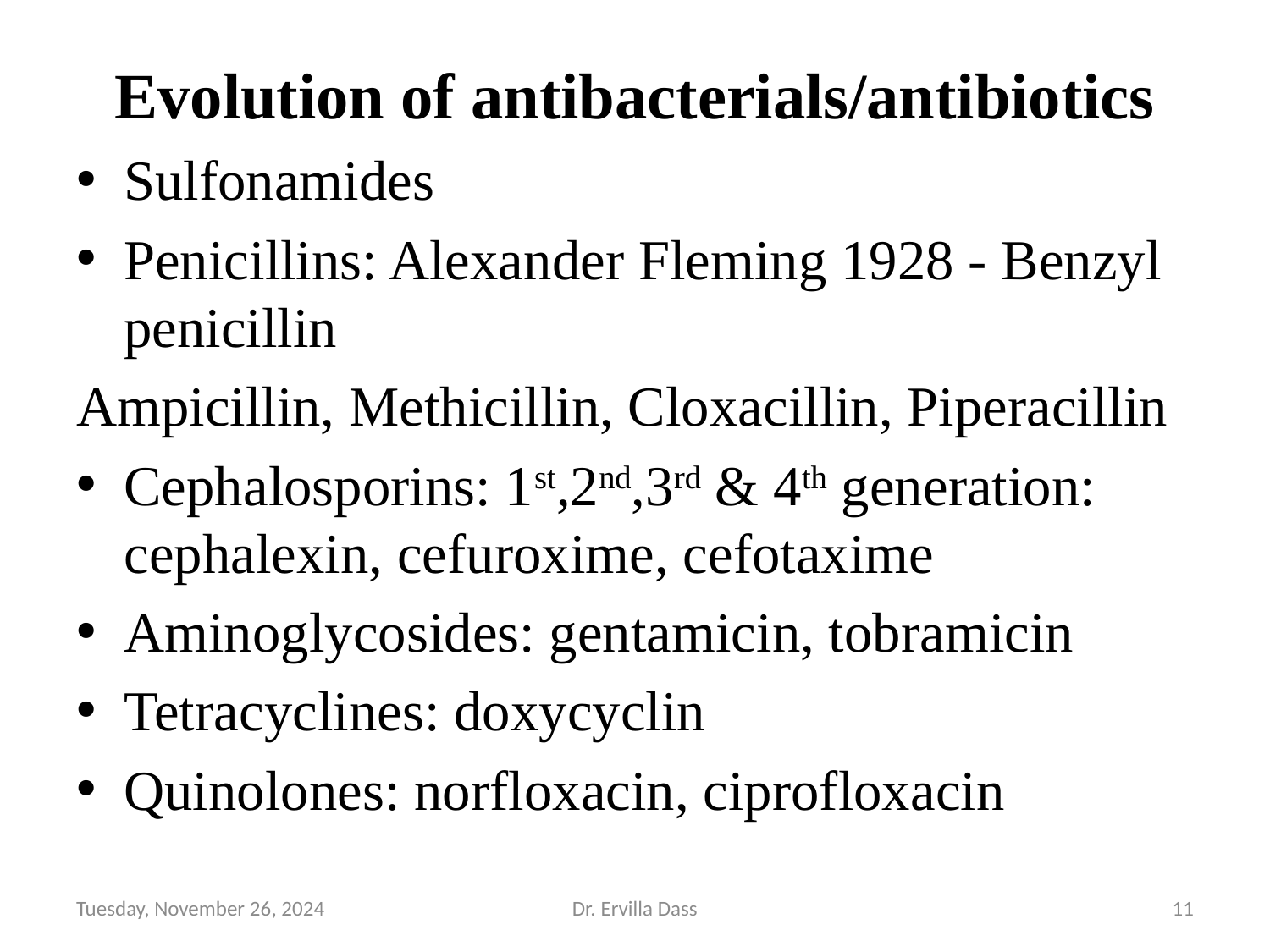

# Evolution of antibacterials/antibiotics
Sulfonamides
Penicillins: Alexander Fleming 1928 - Benzyl penicillin
Ampicillin, Methicillin, Cloxacillin, Piperacillin
Cephalosporins: 1st,2nd,3rd & 4th generation: cephalexin, cefuroxime, cefotaxime
Aminoglycosides: gentamicin, tobramicin
Tetracyclines: doxycyclin
Quinolones: norfloxacin, ciprofloxacin
Tuesday, November 26, 2024
Dr. Ervilla Dass
11